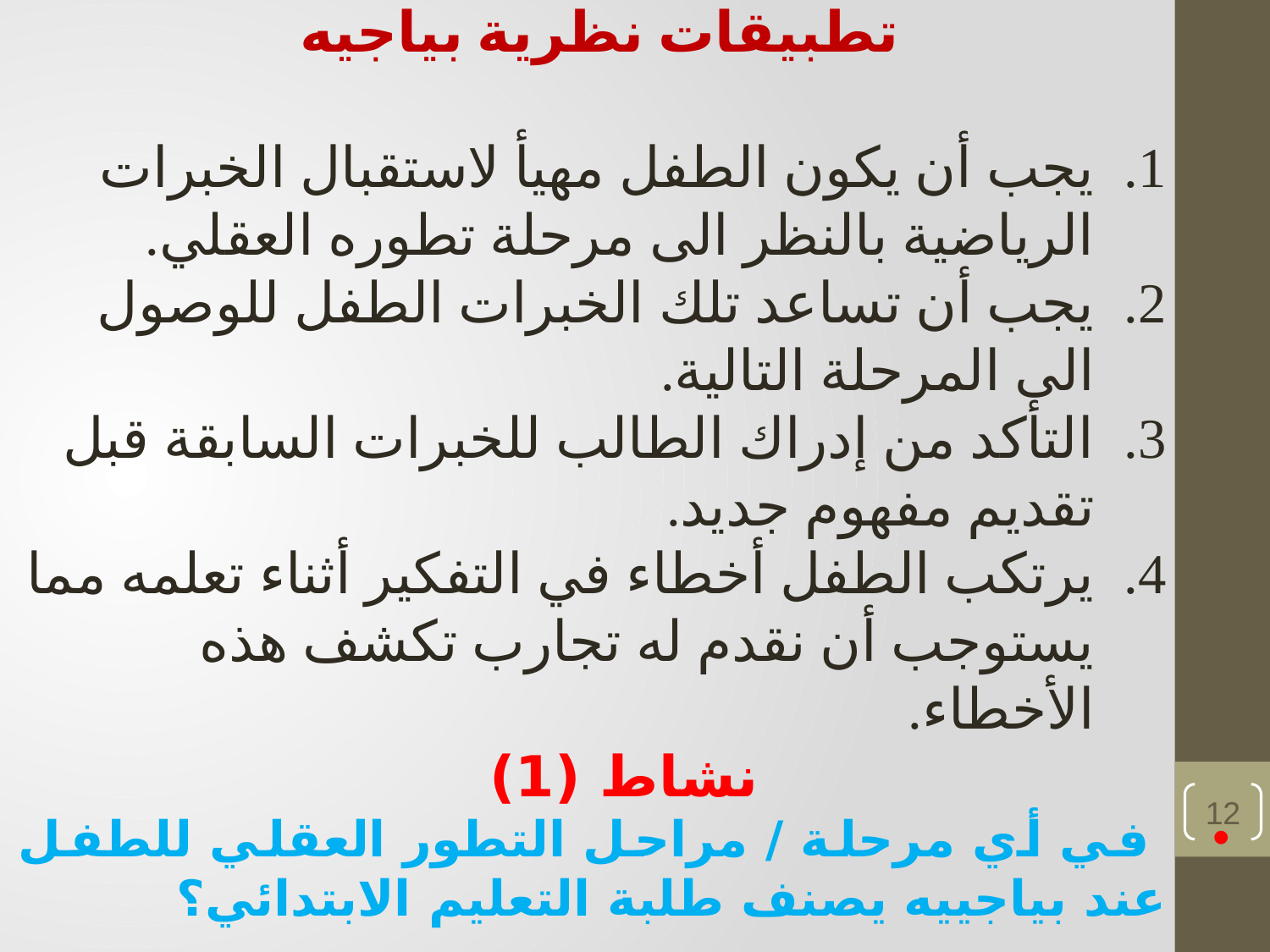

تطبيقات نظرية بياجيه

يجب أن يكون الطفل مهيأ لاستقبال الخبرات الرياضية بالنظر الى مرحلة تطوره العقلي.
يجب أن تساعد تلك الخبرات الطفل للوصول الى المرحلة التالية.
التأكد من إدراك الطالب للخبرات السابقة قبل تقديم مفهوم جديد.
يرتكب الطفل أخطاء في التفكير أثناء تعلمه مما يستوجب أن نقدم له تجارب تكشف هذه الأخطاء.
نشاط (1)
 في أي مرحلة / مراحل التطور العقلي للطفل عند بياجييه يصنف طلبة التعليم الابتدائي؟

6/28/2024
إعداد الدكتور مفيد أبوموسى والدكتور بهجت التخاينة
12